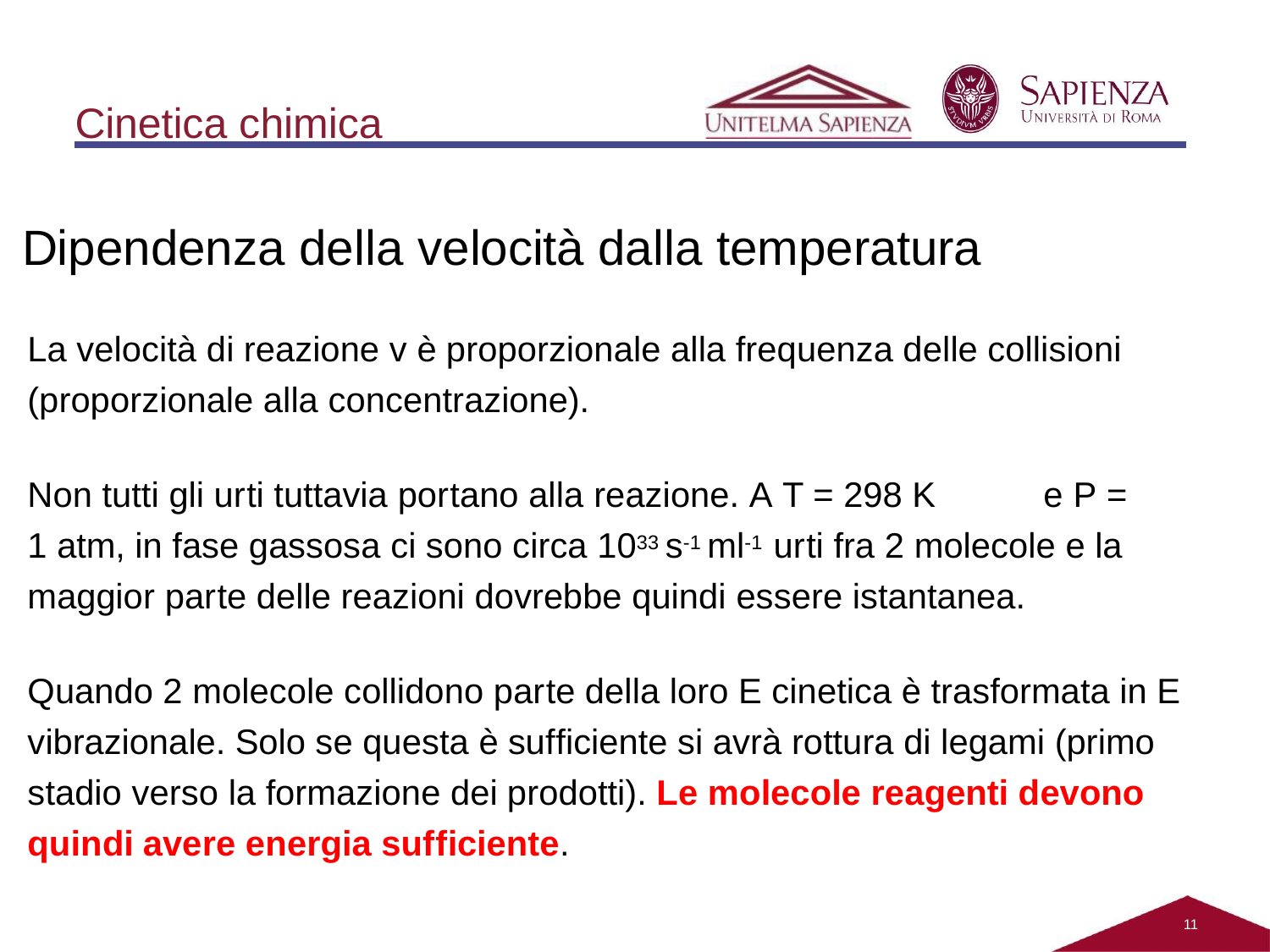

# Cinetica chimica
Dipendenza della velocità dalla temperatura

La velocità di reazione v è proporzionale alla frequenza delle collisioni
(proporzionale alla concentrazione).

Non tutti gli urti tuttavia portano alla reazione. A T = 298 K	e P =  1 atm, in fase gassosa ci sono circa 1033 s-1 ml-1  urti fra 2 molecole e la maggior parte delle reazioni dovrebbe quindi essere istantanea.

Quando 2 molecole collidono parte della loro E cinetica è trasformata in E vibrazionale. Solo se questa è sufficiente si avrà rottura di legami (primo stadio verso la formazione dei prodotti). Le molecole reagenti devono quindi avere energia sufficiente.
11